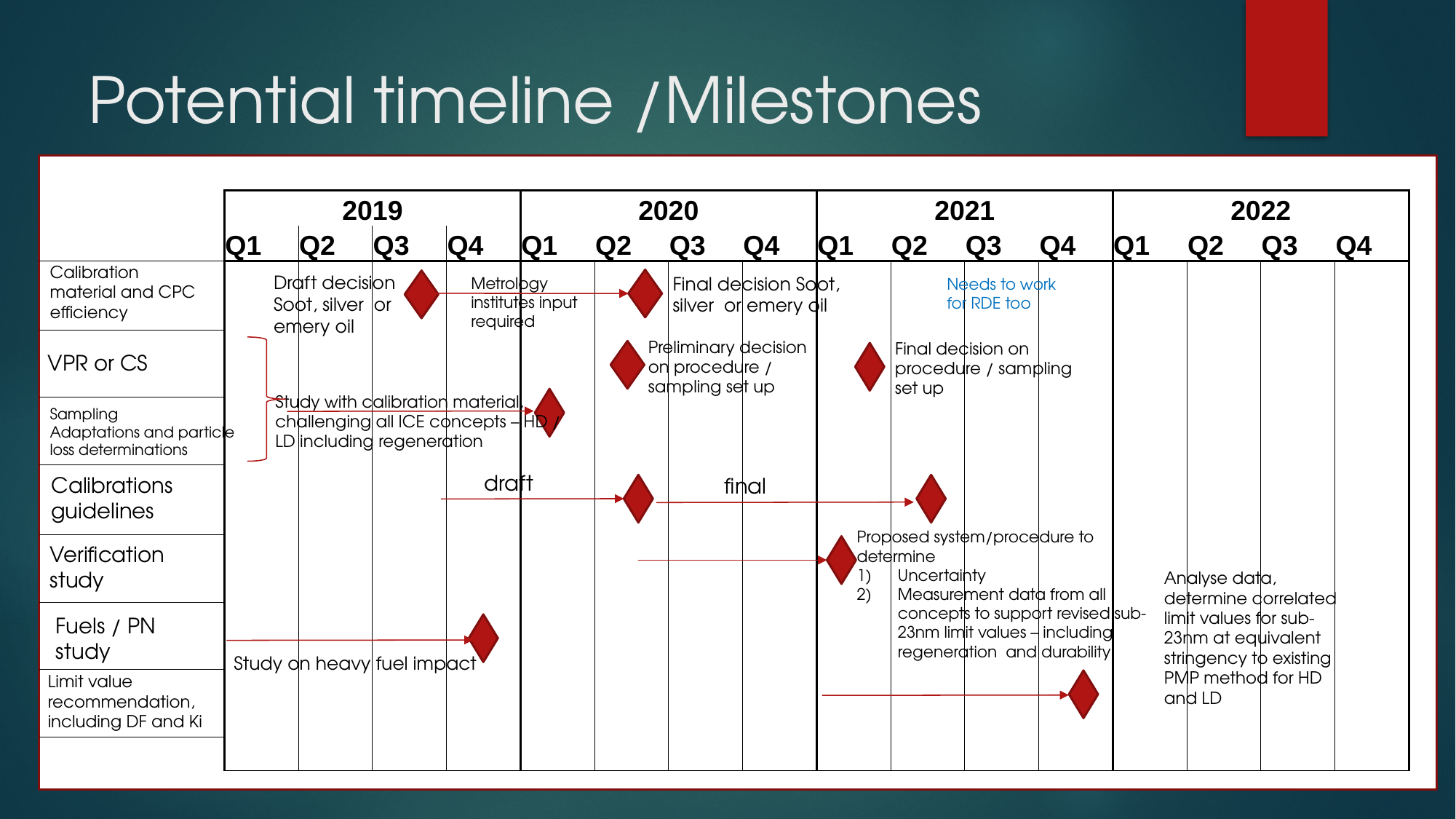

# Potential timeline /Milestones

|  |  | 2019 |  |  |  | 2020 |  |  |  | 2021 |  |  |  | 2022 |  |  |  |
| --- | --- | --- | --- | --- | --- | --- | --- | --- | --- | --- | --- | --- | --- | --- | --- | --- | --- |
|  |  | Q1 | Q2 | Q3 | Q4 | Q1 | Q2 | Q3 | Q4 | Q1 | Q2 | Q3 | Q4 | Q1 | Q2 | Q3 | Q4 |
|  |  |  |  |  |  |  |  |  |  |  |  |  |  |  |  |  |  |
|  |  |  |  |  |  |  |  |  |  |  |  |  |  |  |  |  |  |
|  |  |  |  |  |  |  |  |  |  |  |  |  |  |  |  |  |  |
|  |  |  |  |  |  |  |  |  |  |  |  |  |  |  |  |  |  |
|  |  |  |  |  |  |  |  |  |  |  |  |  |  |  |  |  |  |
|  |  |  |  |  |  |  |  |  |  |  |  |  |  |  |  |  |  |
|  |  |  |  |  |  |  |  |  |  |  |  |  |  |  |  |  |  |
|  |  |  |  |  |  |  |  |  |  |  |  |  |  |  |  |  |  |
|  |  |  |  |  |  |  |  |  |  |  |  |  |  |  |  |  |  |
|  |  |  |  |  |  |  |  |  |  |  |  |  |  |  |  |  |  |
|  |  |  |  |  |  |  |  |  |  |  |  |  |  |  |  |  |  |
|  |  |  |  |  |  |  |  |  |  |  |  |  |  |  |  |  |  |
|  |  |  |  |  |  |  |  |  |  |  |  |  |  |  |  |  |  |
|  |  |  |  |  |  |  |  |  |  |  |  |  |  |  |  |  |  |
|  |  |  |  |  |  |  |  |  |  |  |  |  |  |  |  |  |  |
Calibration material and CPC efficiency
Draft decision Soot, silver  or emery oil
Final decision Soot, silver  or emery oil
Metrology institutes input required
Needs to work for RDE too

Preliminary decision on procedure / sampling set up
Final decision on procedure / sampling set up

VPR or CS
Study with calibration material, challenging all ICE concepts – HD / LD including regeneration

Sampling
Adaptations and particle loss determinations
draft
Calibrations guidelines
final

Proposed system/procedure to determine
Uncertainty
Measurement data from all concepts to support revised sub-23nm limit values – including regeneration  and durability
Verification study

Analyse data, determine correlated limit values for sub-23nm at equivalent stringency to existing PMP method for HD and LD

Fuels / PN study

Study on heavy fuel impact
Limit value recommendation, including DF and Ki